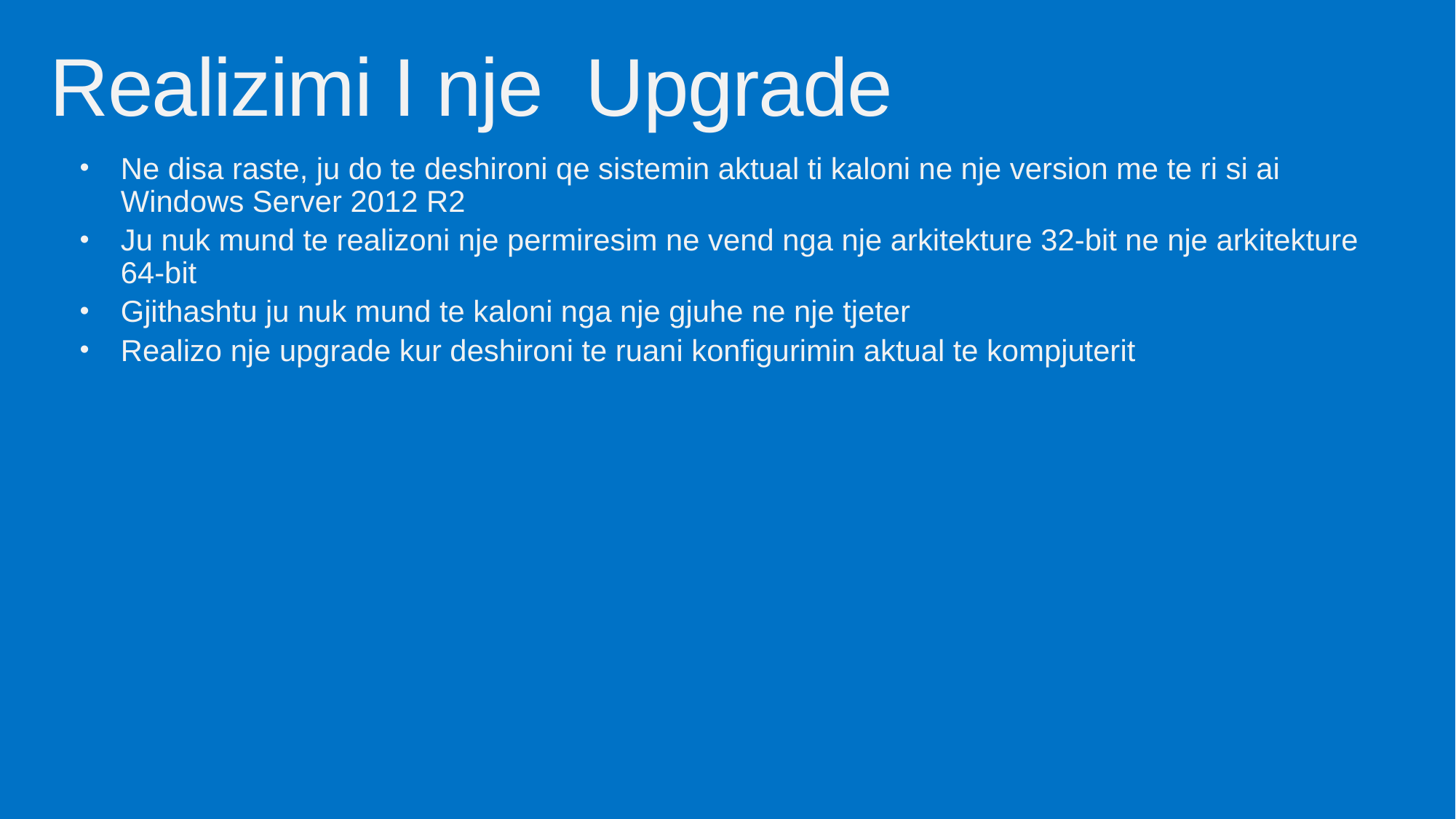

# Realizimi I nje  Upgrade
Ne disa raste, ju do te deshironi qe sistemin aktual ti kaloni ne nje version me te ri si ai Windows Server 2012 R2
Ju nuk mund te realizoni nje permiresim ne vend nga nje arkitekture 32-bit ne nje arkitekture 64-bit
Gjithashtu ju nuk mund te kaloni nga nje gjuhe ne nje tjeter
Realizo nje upgrade kur deshironi te ruani konfigurimin aktual te kompjuterit